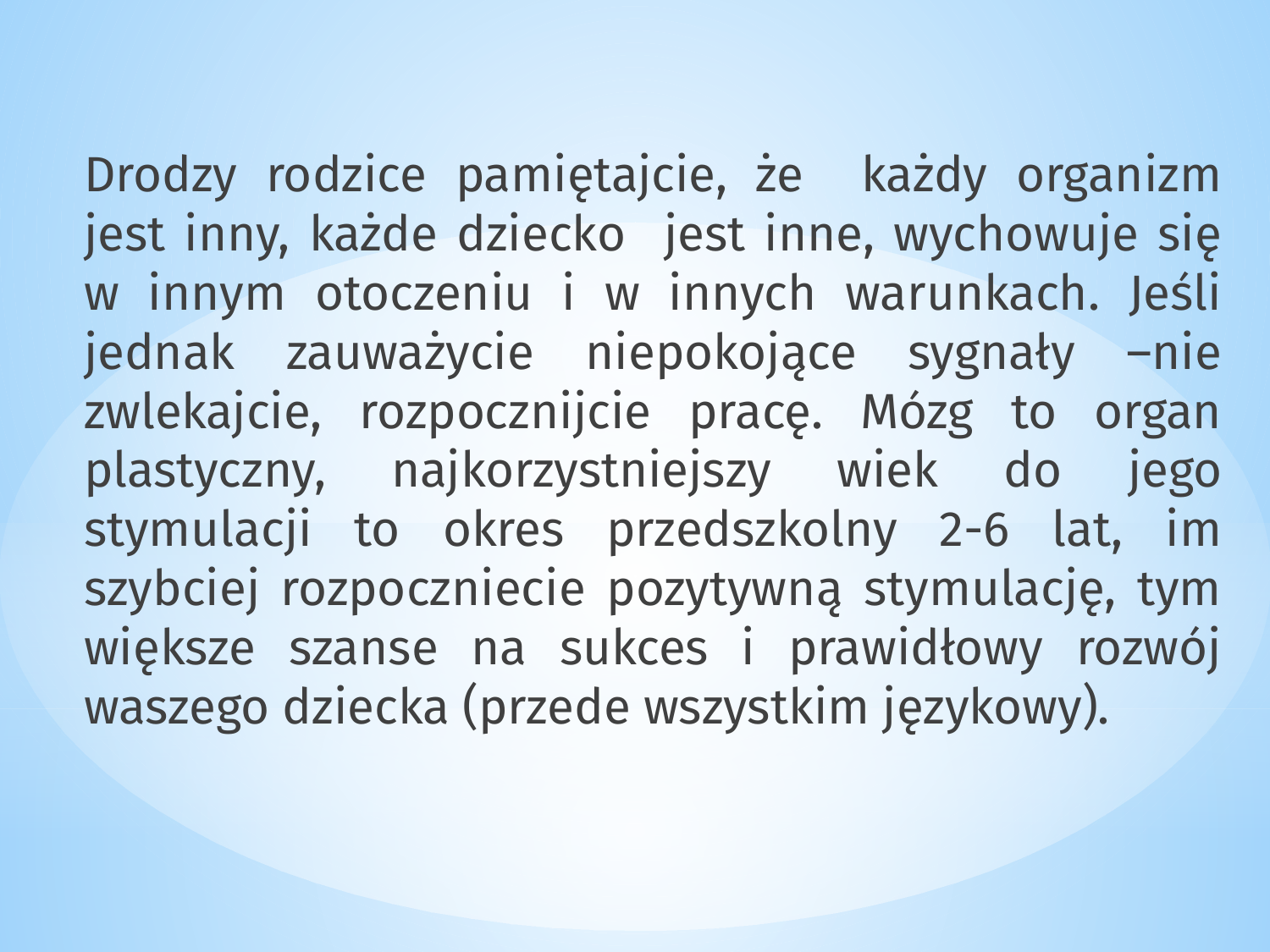

#
Drodzy rodzice pamiętajcie, że  każdy organizm jest inny, każde dziecko  jest inne, wychowuje się w innym otoczeniu i w innych warunkach. Jeśli jednak zauważycie niepokojące sygnały –nie zwlekajcie, rozpocznijcie pracę. Mózg to organ plastyczny, najkorzystniejszy wiek do jego stymulacji to okres przedszkolny 2-6 lat, im szybciej rozpoczniecie pozytywną stymulację, tym większe szanse na sukces i prawidłowy rozwój waszego dziecka (przede wszystkim językowy).